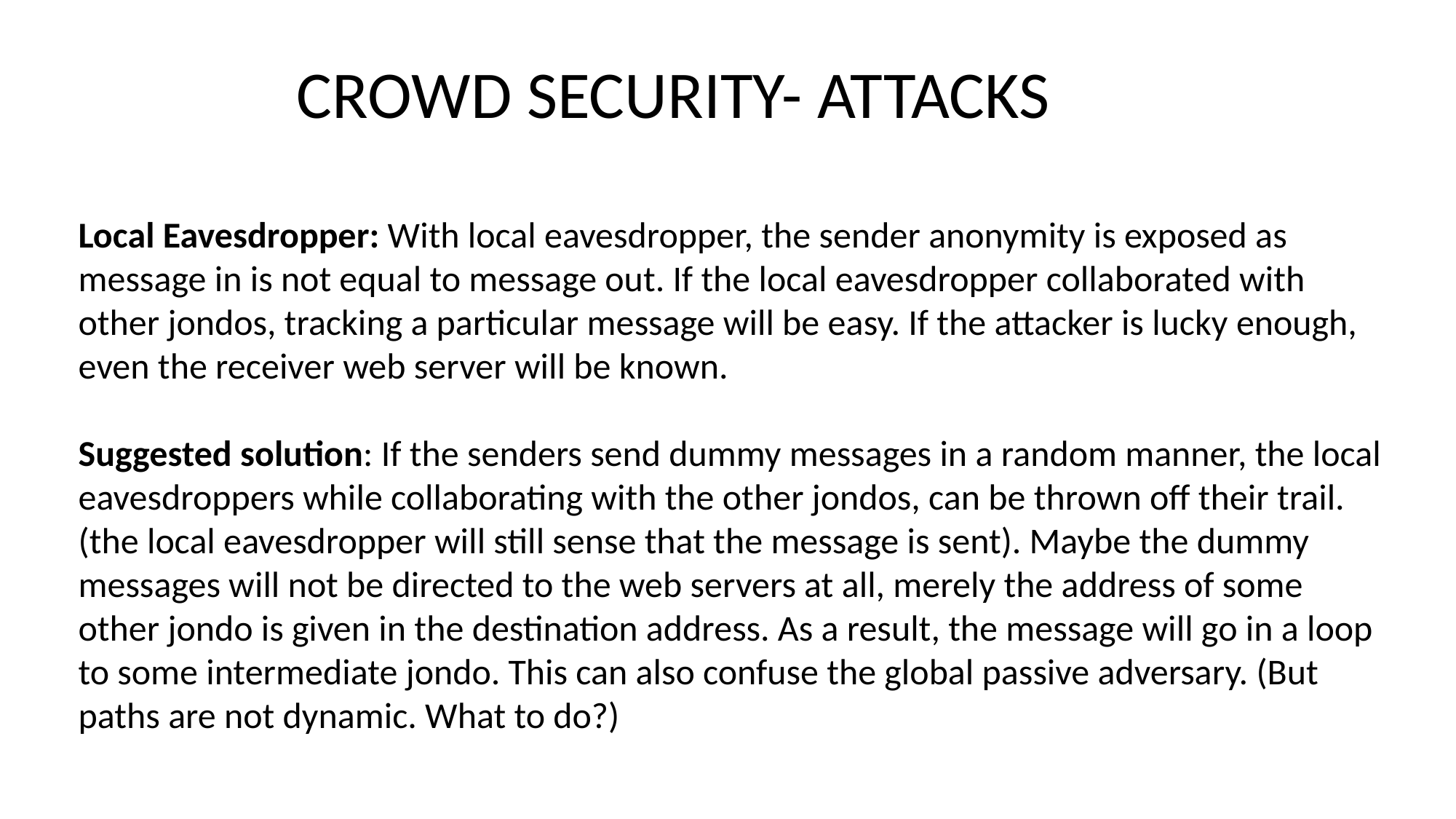

CROWD SECURITY- ATTACKS

Local Eavesdropper: With local eavesdropper, the sender anonymity is exposed as message in is not equal to message out. If the local eavesdropper collaborated with other jondos, tracking a particular message will be easy. If the attacker is lucky enough, even the receiver web server will be known.

Suggested solution: If the senders send dummy messages in a random manner, the local eavesdroppers while collaborating with the other jondos, can be thrown off their trail. (the local eavesdropper will still sense that the message is sent). Maybe the dummy messages will not be directed to the web servers at all, merely the address of some other jondo is given in the destination address. As a result, the message will go in a loop to some intermediate jondo. This can also confuse the global passive adversary. (But paths are not dynamic. What to do?)